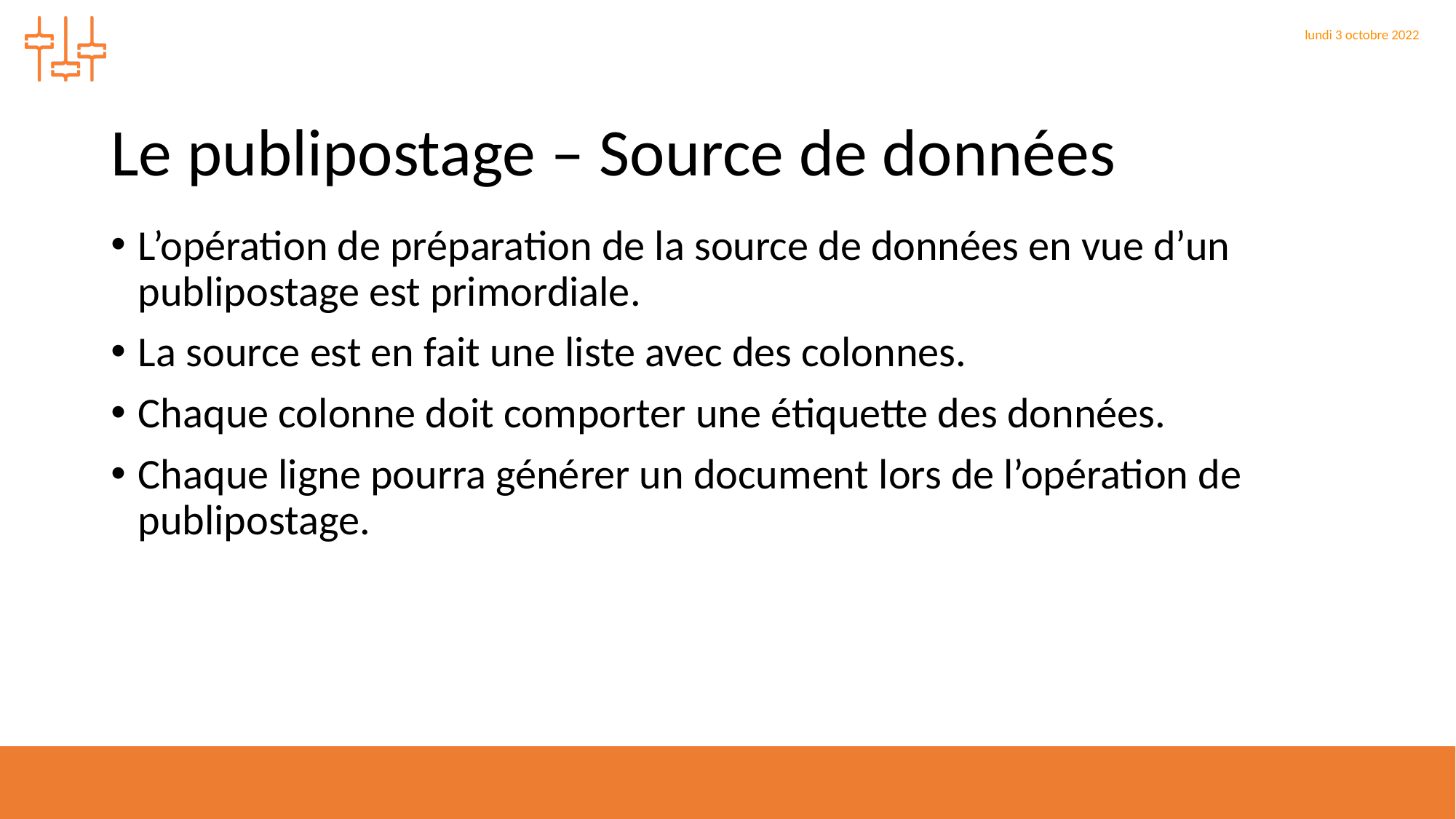

# Le publipostage – Source de données
L’opération de préparation de la source de données en vue d’un publipostage est primordiale.
La source est en fait une liste avec des colonnes.
Chaque colonne doit comporter une étiquette des données.
Chaque ligne pourra générer un document lors de l’opération de publipostage.